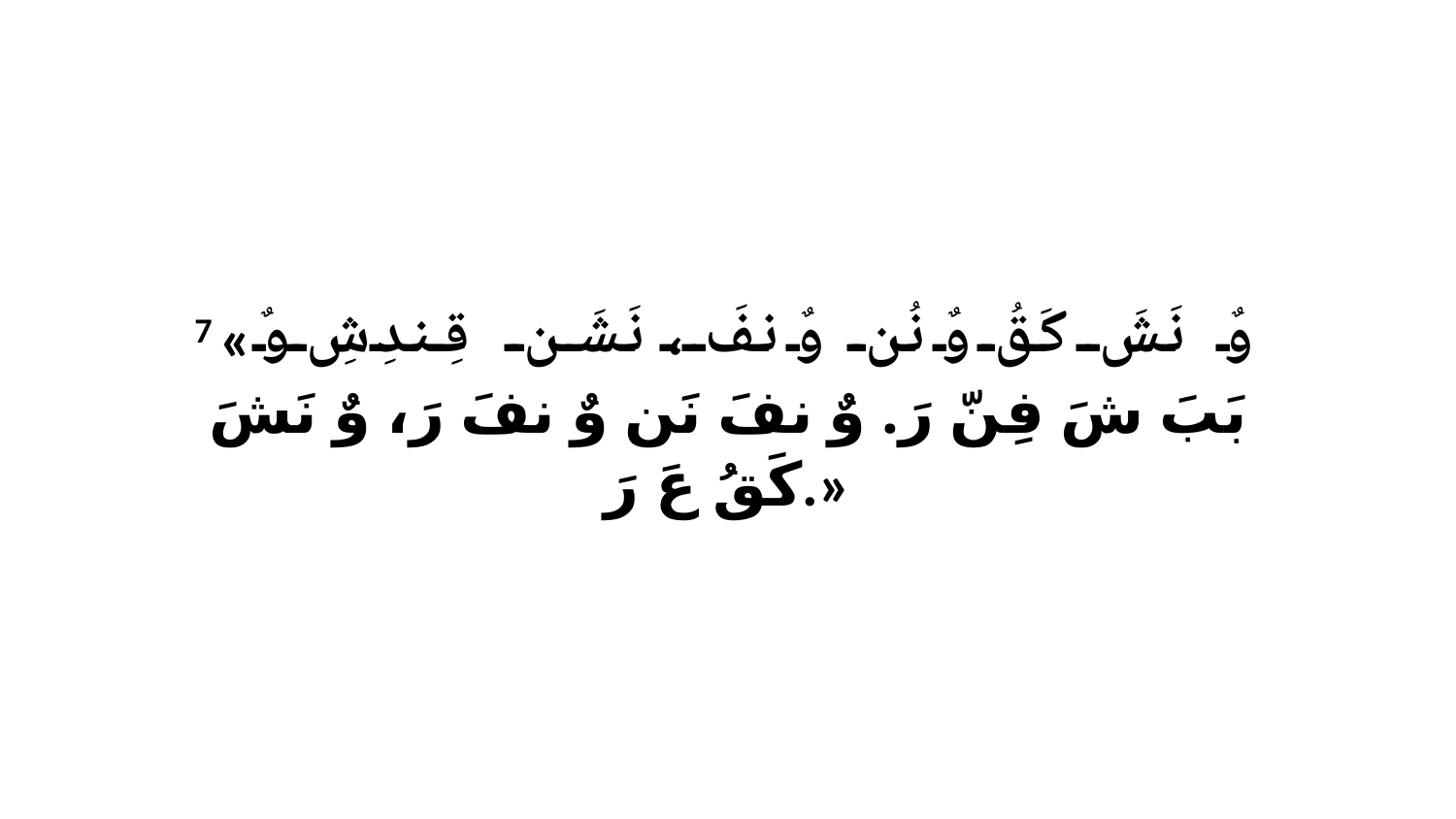

7 «وٌ نَشَ كَقُ وٌ نُن وٌ نفَ، نَشَن قِندِشِ وٌ بَبَ شَ فِنّ رَ. وٌ نفَ نَن وٌ نفَ رَ، وٌ نَشَ كَقُ عَ رَ.»